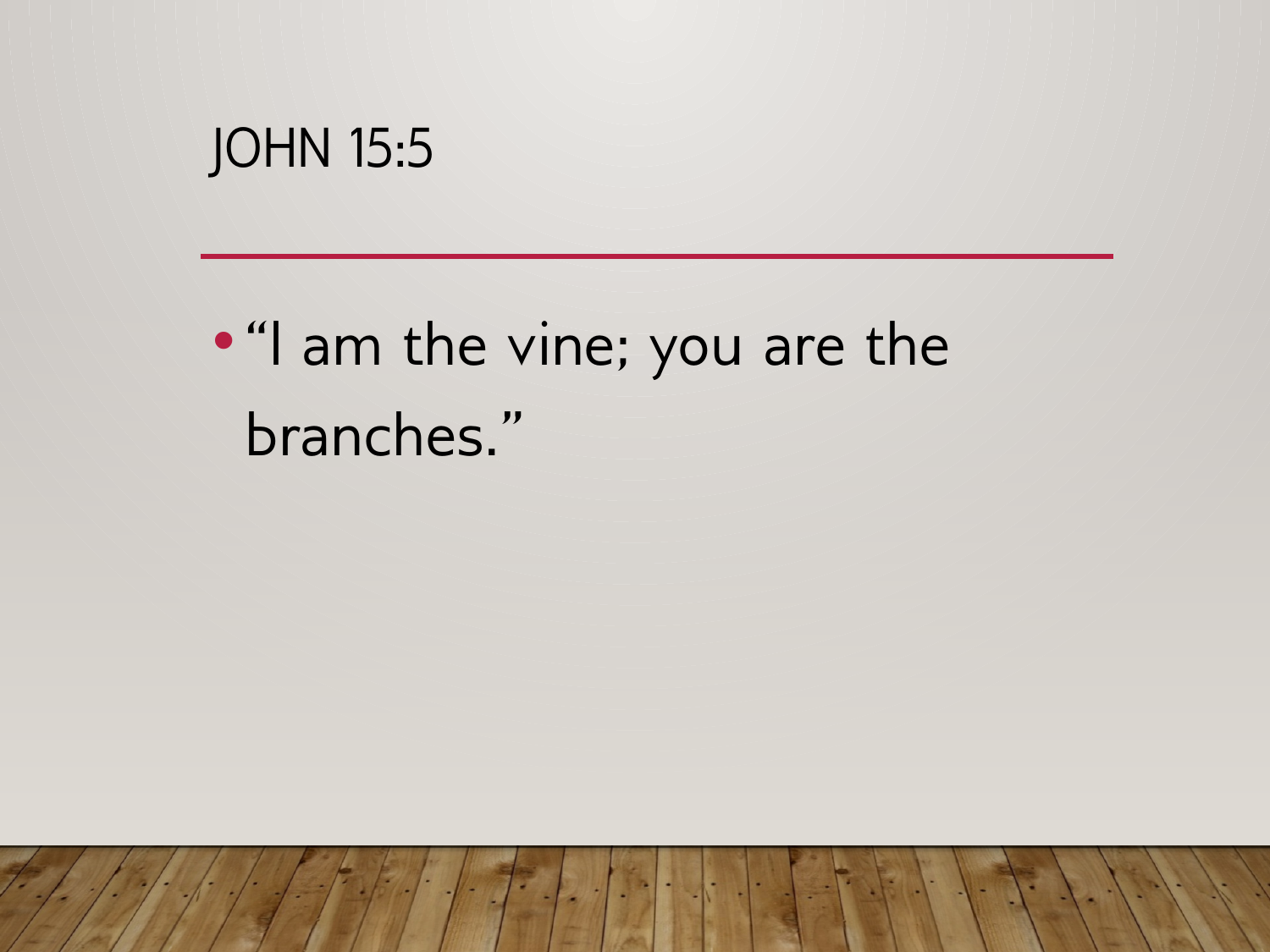

# John 15:5
“I am the vine; you are the branches.”